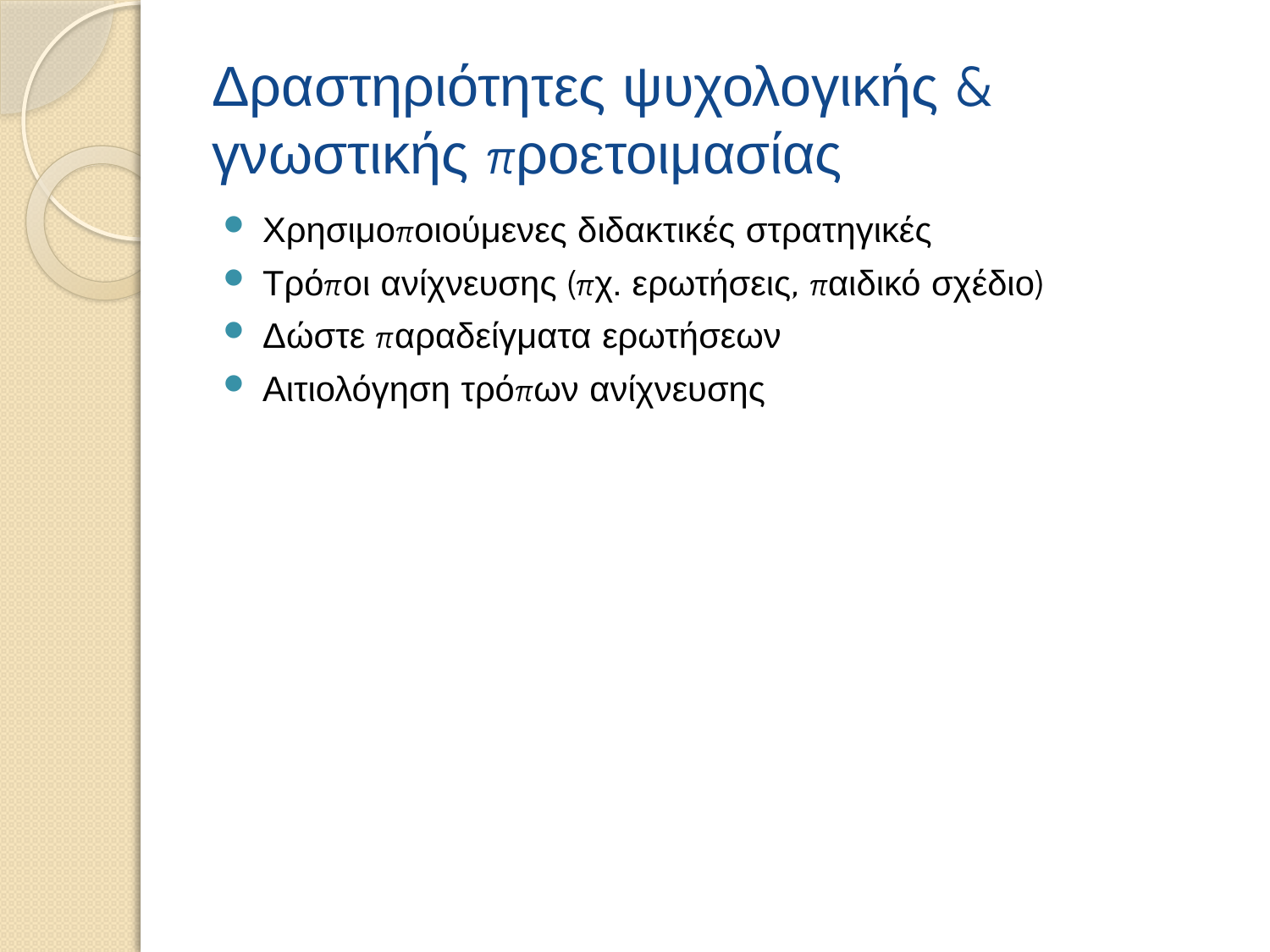

# Δραστηριότητες ψυχολογικής & γνωστικής προετοιμασίας
Χρησιμοποιούμενες διδακτικές στρατηγικές
Τρόποι ανίχνευσης (πχ. ερωτήσεις, παιδικό σχέδιο)
Δώστε παραδείγματα ερωτήσεων
Αιτιολόγηση τρόπων ανίχνευσης